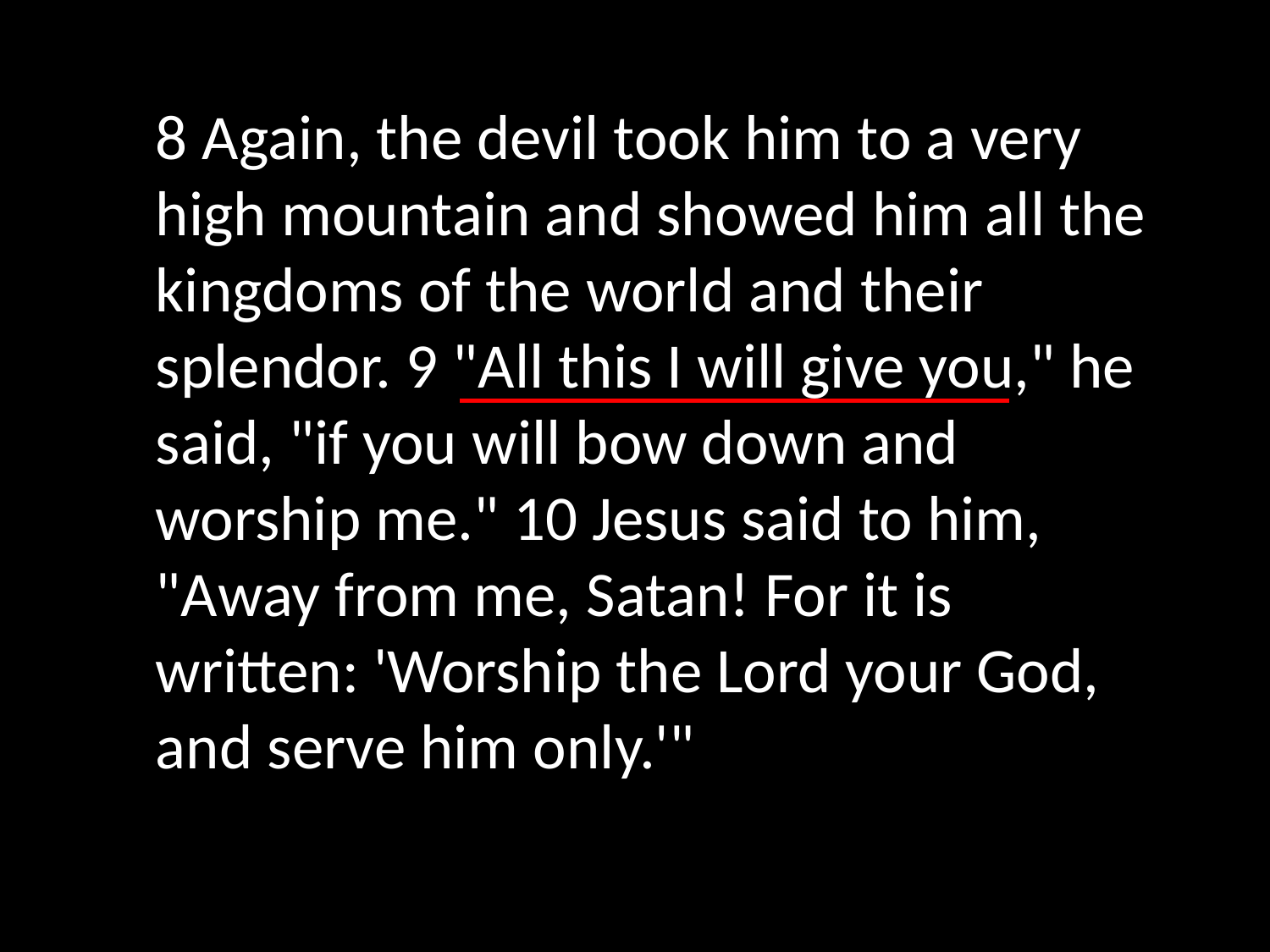

8 Again, the devil took him to a very high mountain and showed him all the kingdoms of the world and their splendor. 9 "All this I will give you," he said, "if you will bow down and worship me." 10 Jesus said to him, "Away from me, Satan! For it is written: 'Worship the Lord your God, and serve him only.'"